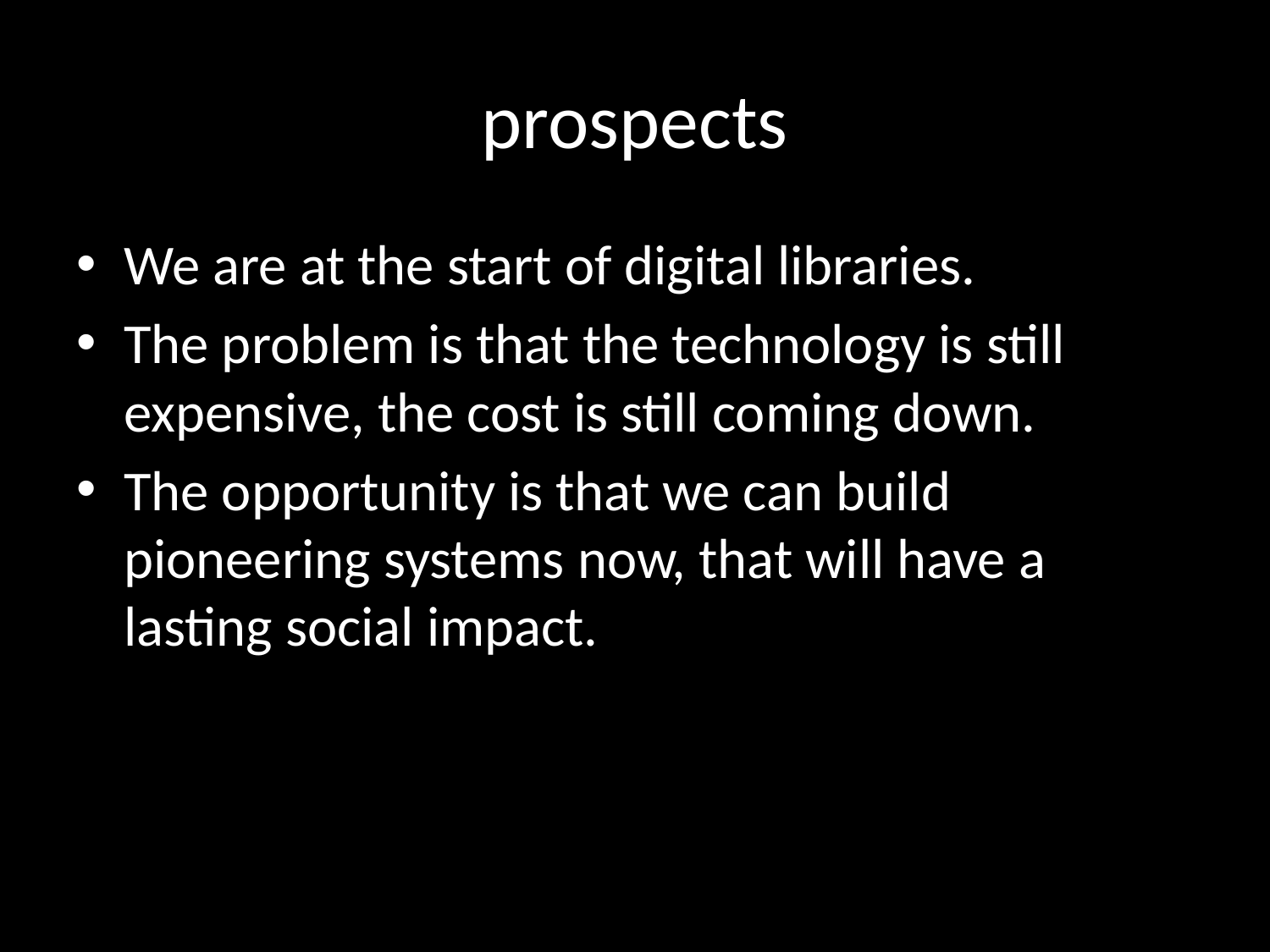

# prospects
We are at the start of digital libraries.
The problem is that the technology is still expensive, the cost is still coming down.
The opportunity is that we can build pioneering systems now, that will have a lasting social impact.